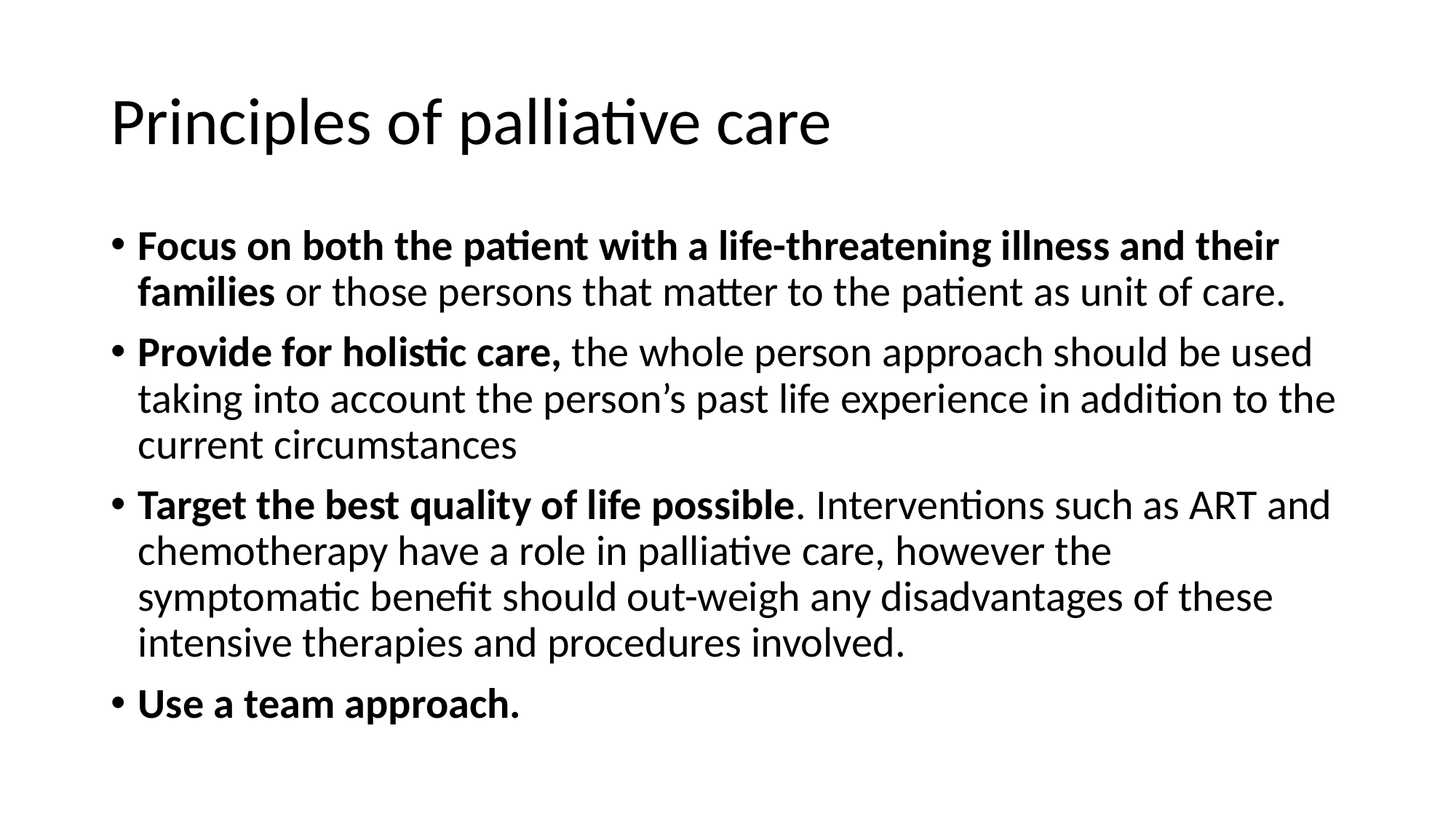

# Principles of palliative care
Focus on both the patient with a life-threatening illness and their families or those persons that matter to the patient as unit of care.
Provide for holistic care, the whole person approach should be used taking into account the person’s past life experience in addition to the current circumstances
Target the best quality of life possible. Interventions such as ART and chemotherapy have a role in palliative care, however the symptomatic benefit should out-weigh any disadvantages of these intensive therapies and procedures involved.
Use a team approach.